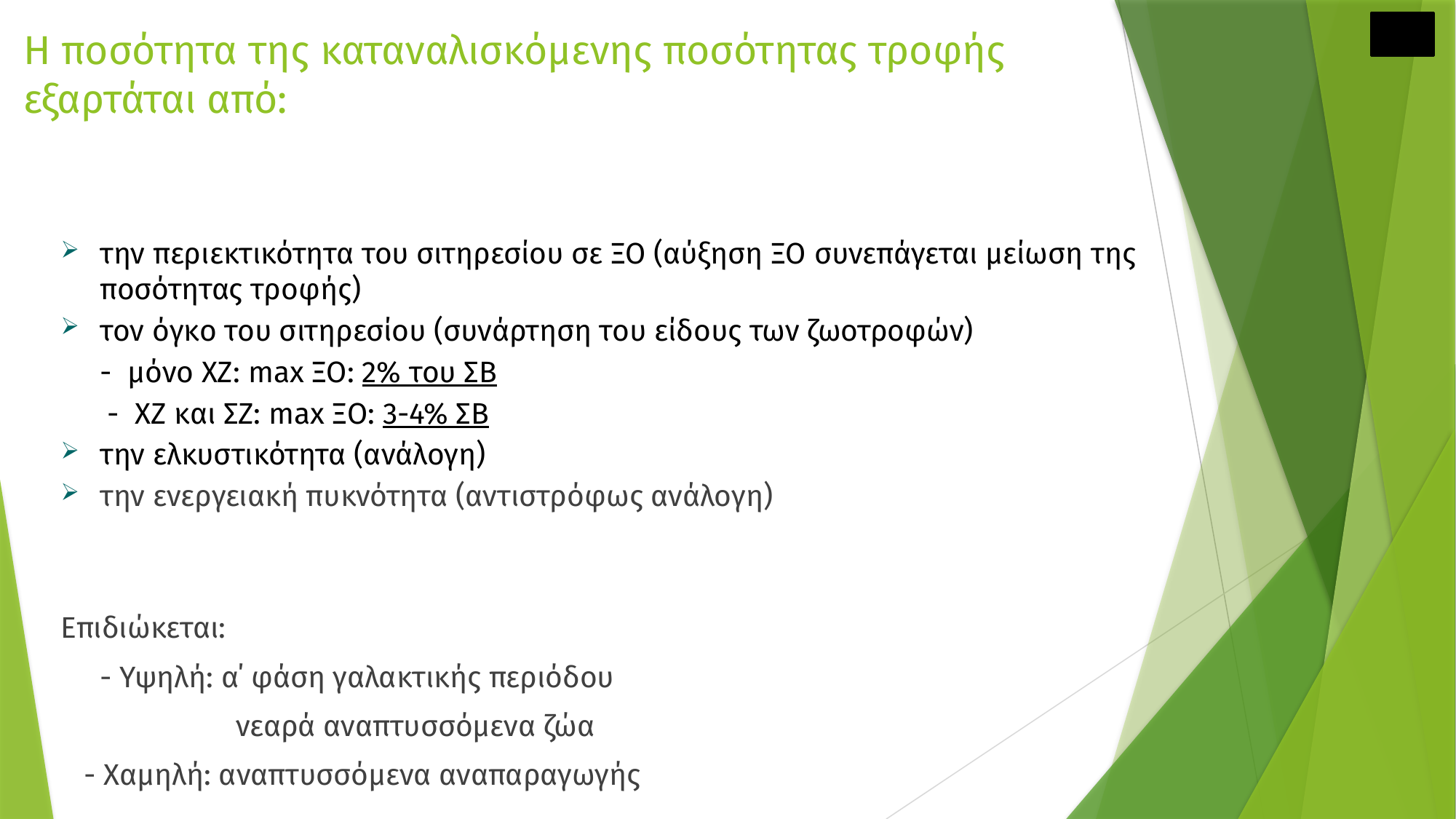

# Η ποσότητα της καταναλισκόμενης ποσότητας τροφής εξαρτάται από:
την περιεκτικότητα του σιτηρεσίου σε ΞΟ (αύξηση ΞΟ συνεπάγεται μείωση της ποσότητας τροφής)
τον όγκο του σιτηρεσίου (συνάρτηση του είδους των ζωοτροφών)
	-  μόνο ΧΖ: max ΞΟ: 2% του ΣΒ
      -  ΧΖ και ΣΖ: max ΞΟ: 3-4% ΣΒ
την ελκυστικότητα (ανάλογη)
την ενεργειακή πυκνότητα (αντιστρόφως ανάλογη)

Επιδιώκεται:
	- Υψηλή: α΄ φάση γαλακτικής περιόδου
          	     νεαρά αναπτυσσόμενα ζώα
   - Χαμηλή: αναπτυσσόμενα αναπαραγωγής